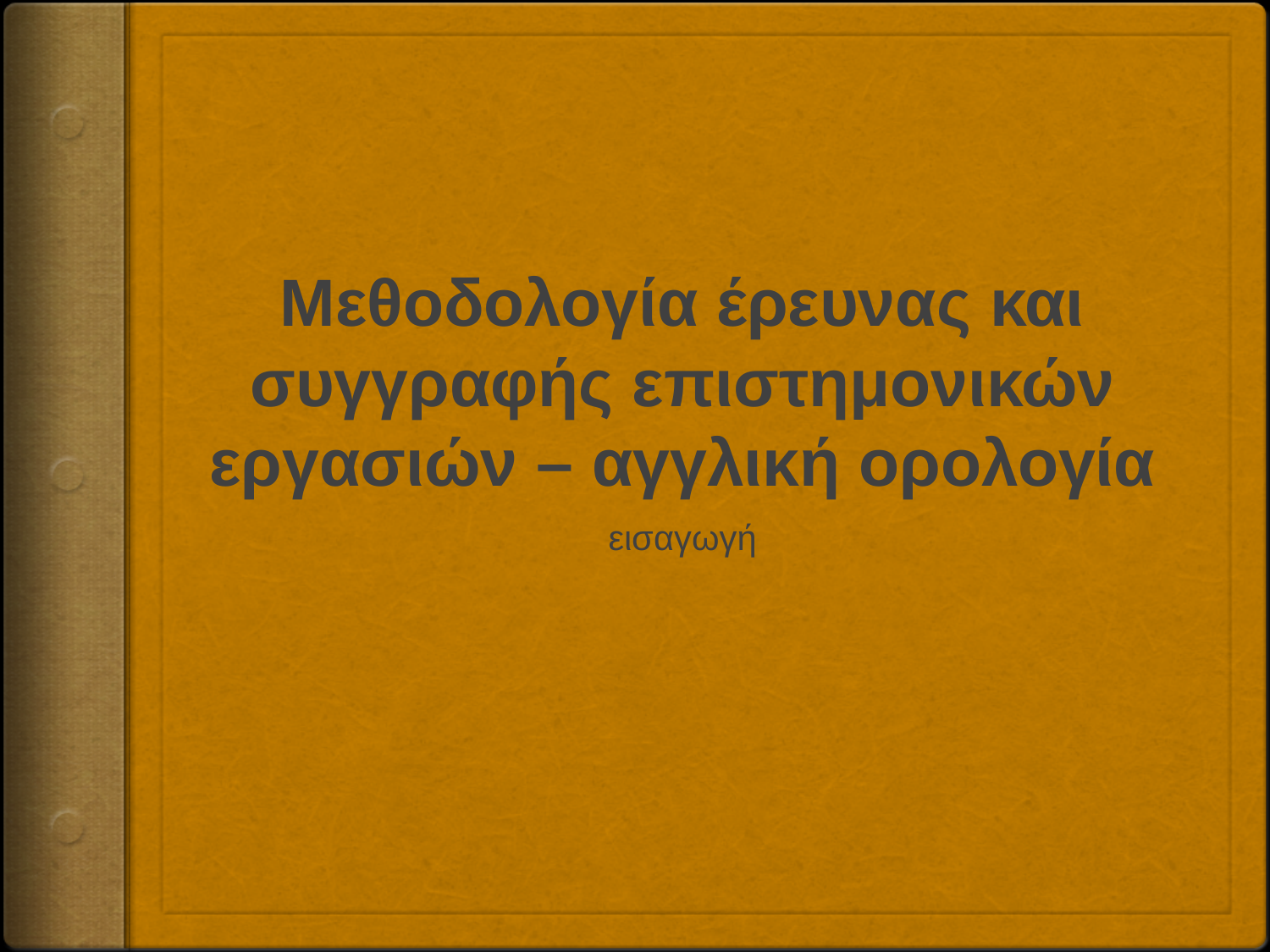

# Μεθοδολογία έρευνας και συγγραφής επιστημονικών εργασιών – αγγλική ορολογία
εισαγωγή